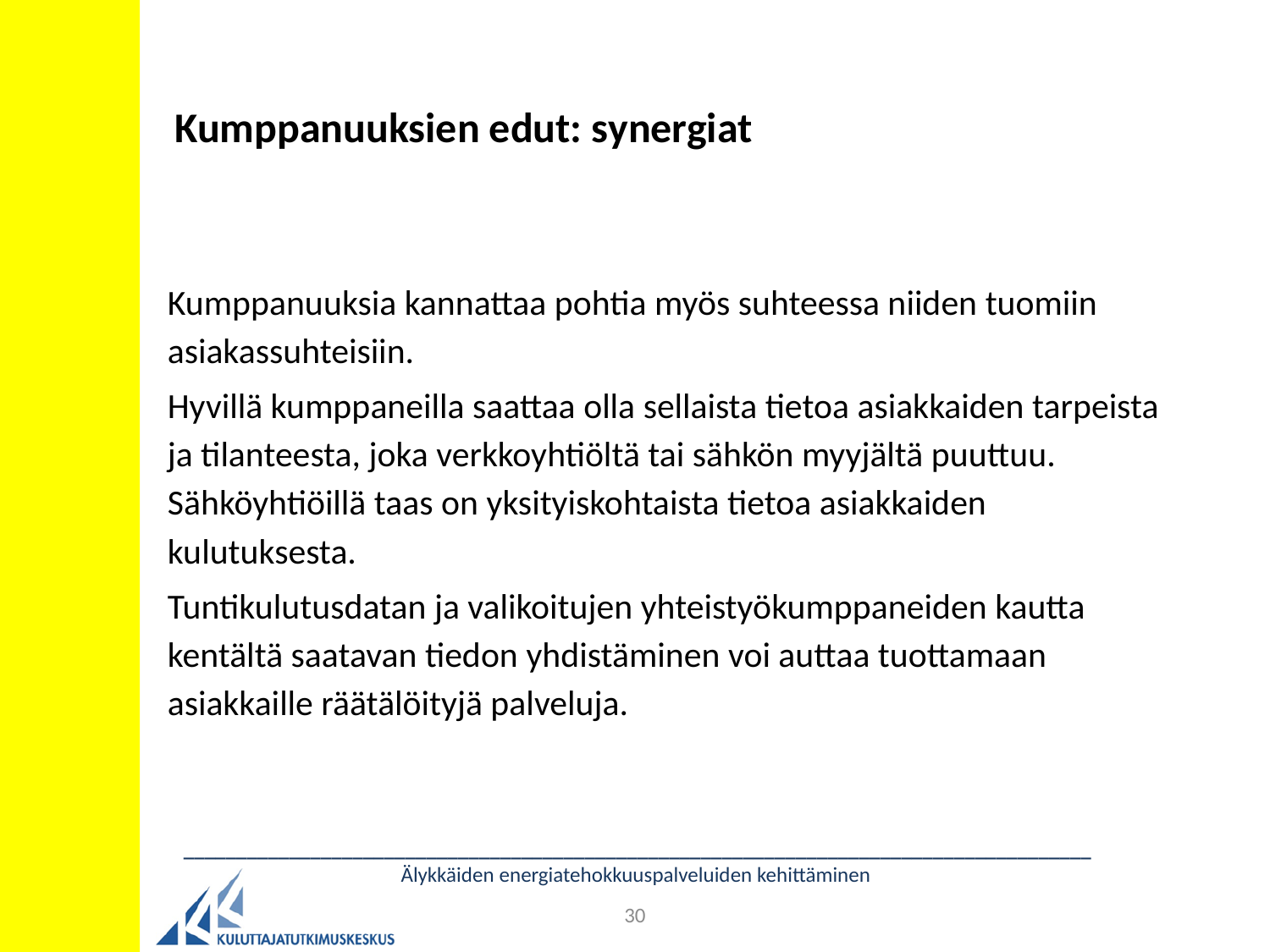

# Kumppanuuksien edut: synergiat
Kumppanuuksia kannattaa pohtia myös suhteessa niiden tuomiin asiakassuhteisiin.
Hyvillä kumppaneilla saattaa olla sellaista tietoa asiakkaiden tarpeista ja tilanteesta, joka verkkoyhtiöltä tai sähkön myyjältä puuttuu. Sähköyhtiöillä taas on yksityiskohtaista tietoa asiakkaiden kulutuksesta.
Tuntikulutusdatan ja valikoitujen yhteistyökumppaneiden kautta kentältä saatavan tiedon yhdistäminen voi auttaa tuottamaan asiakkaille räätälöityjä palveluja.
______________________________________________________________________________________
Älykkäiden energiatehokkuuspalveluiden kehittäminen
30